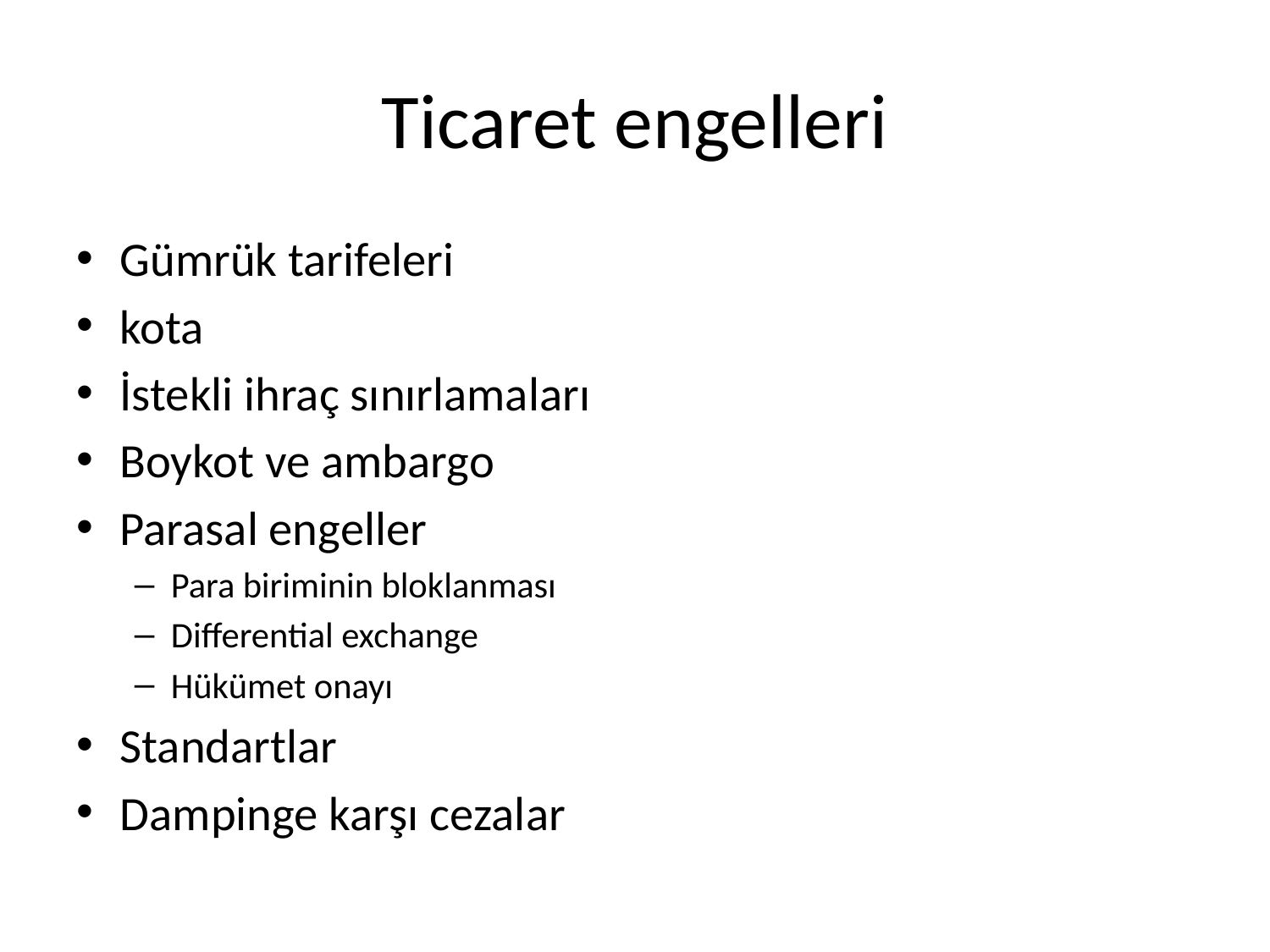

# Ticaret engelleri
Gümrük tarifeleri
kota
İstekli ihraç sınırlamaları
Boykot ve ambargo
Parasal engeller
Para biriminin bloklanması
Differential exchange
Hükümet onayı
Standartlar
Dampinge karşı cezalar